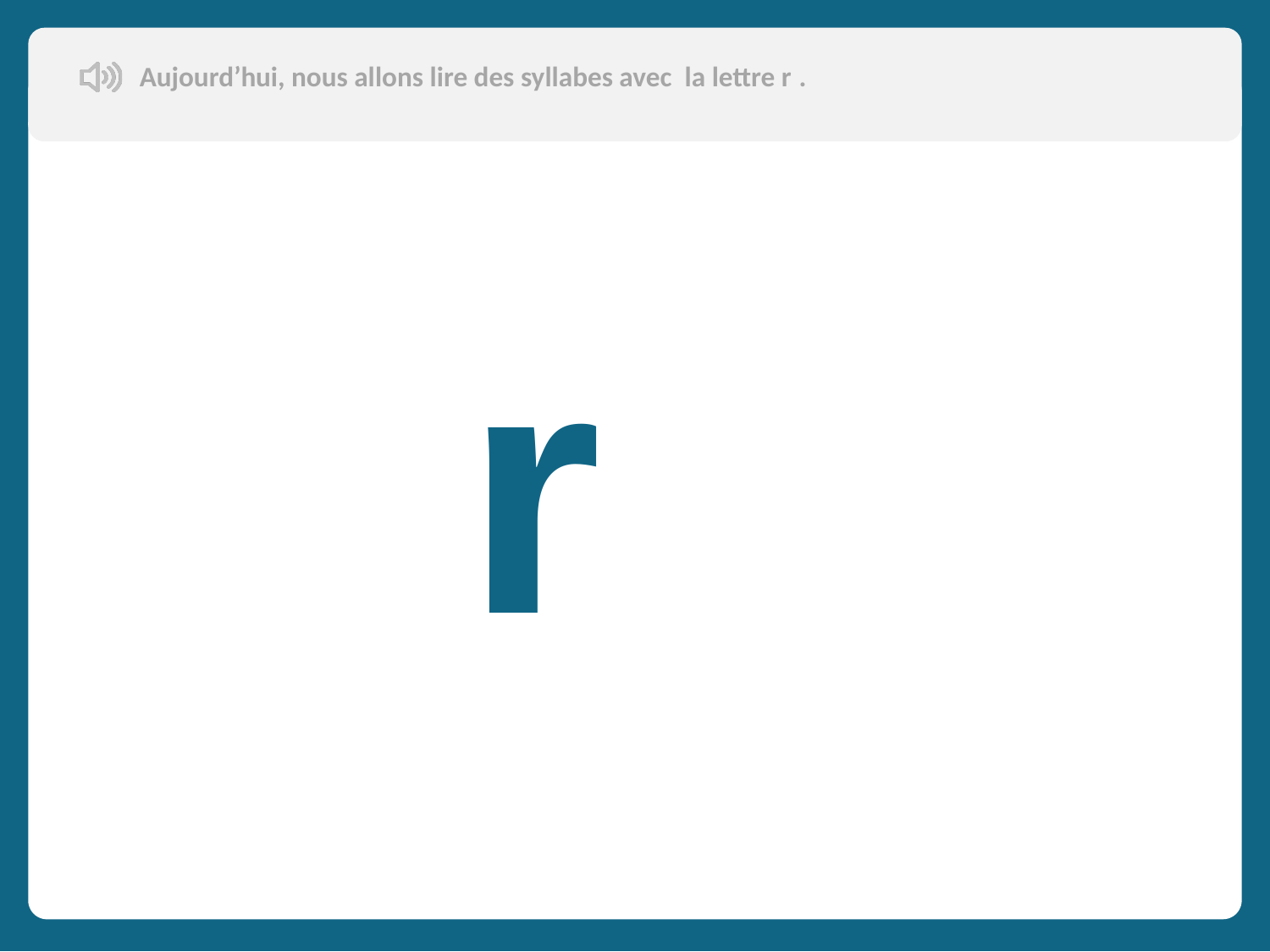

Aujourd’hui, nous allons lire des syllabes avec  la lettre r .

r